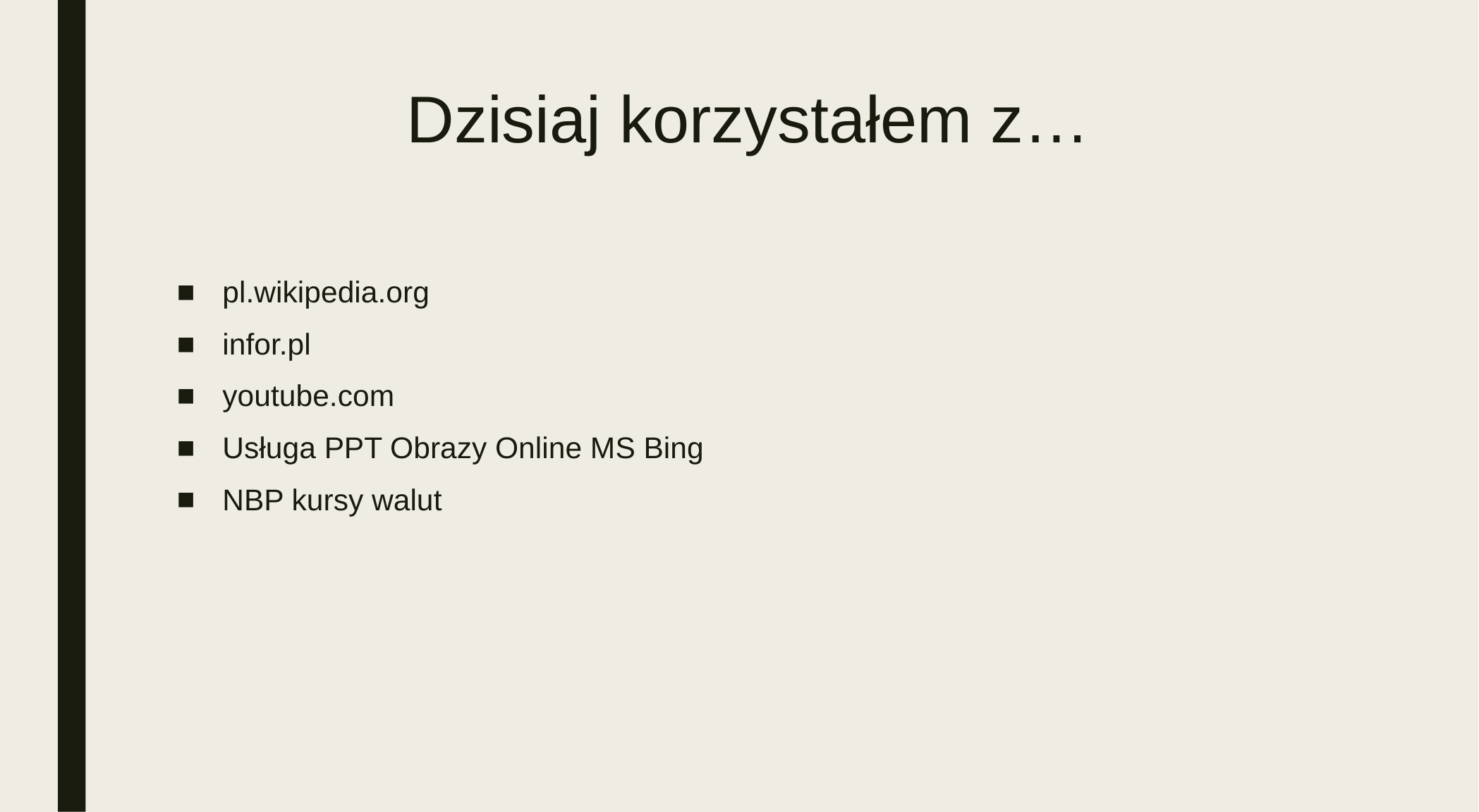

# Dzisiaj korzystałem z…
pl.wikipedia.org
infor.pl
youtube.com
Usługa PPT Obrazy Online MS Bing
NBP kursy walut